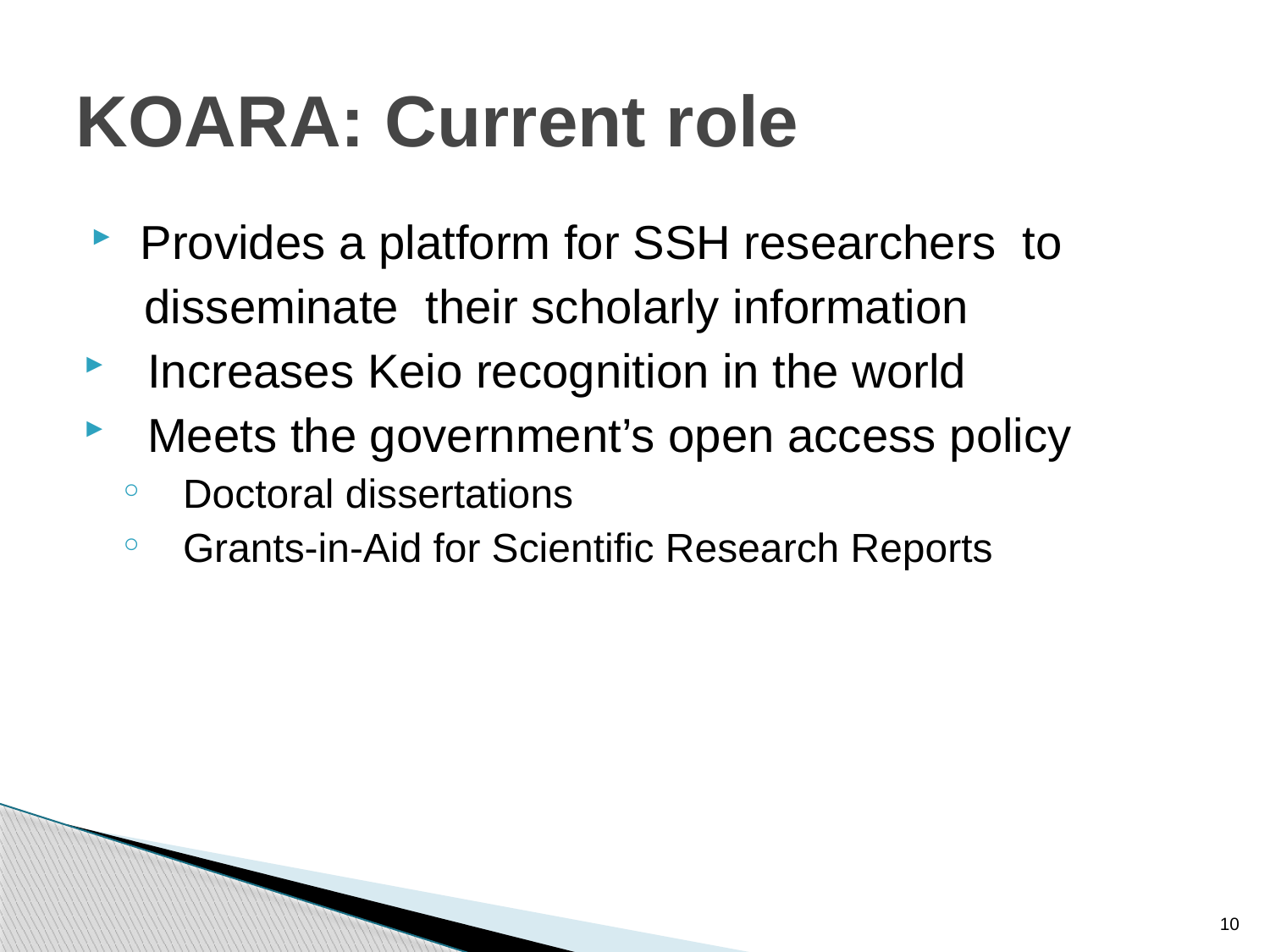

# KOARA: Current role
 Provides a platform for SSH researchers  to
    disseminate  their scholarly information
Increases Keio recognition in the world
Meets the government’s open access policy
Doctoral dissertations
Grants-in-Aid for Scientific Research Reports

10